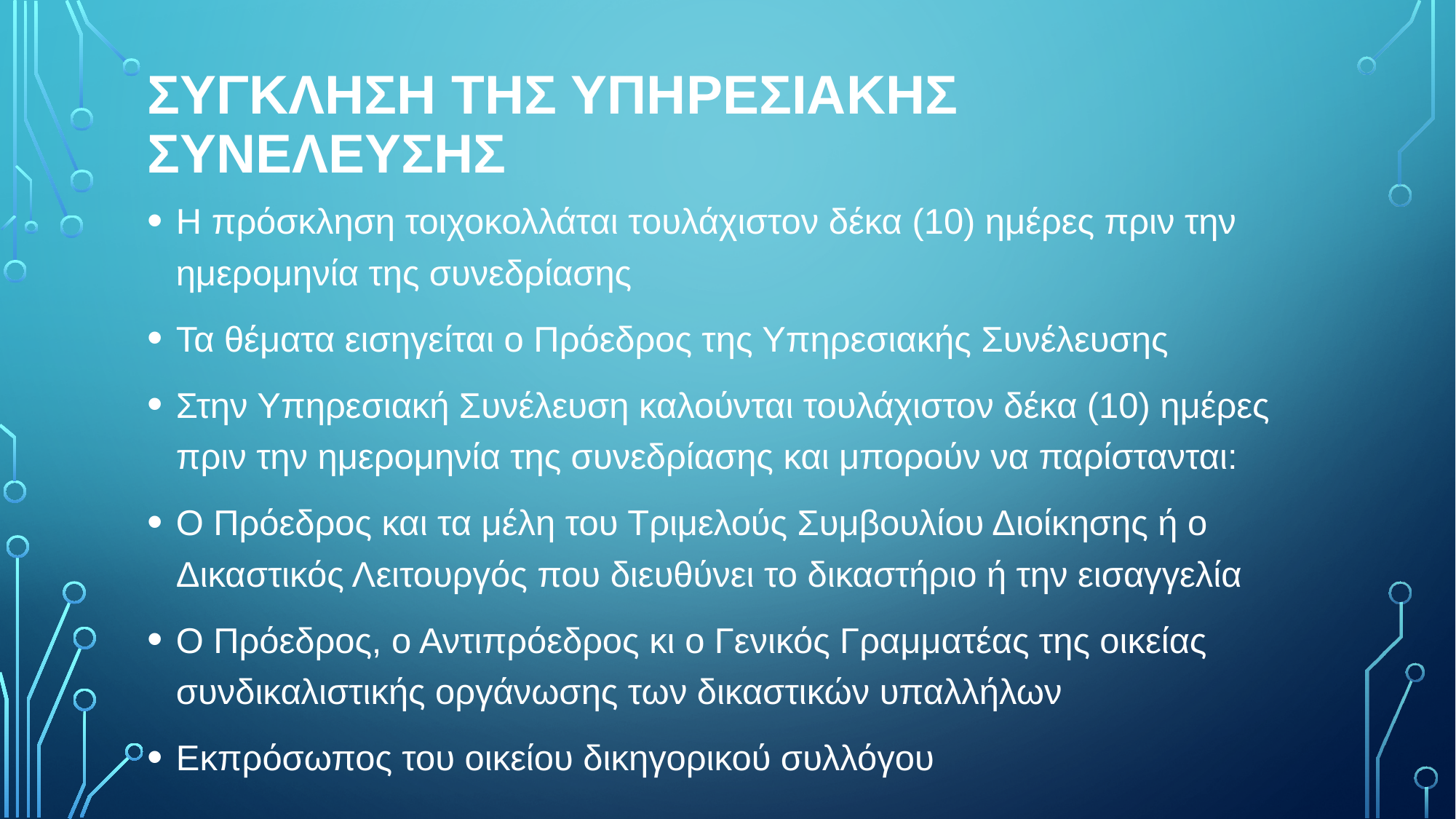

# ΣΥΓΚΛΗΣΗ Της ΥΠΗΡΕΣΙΑΚΗΣ ΣΥΝΕΛΕΥΣΗΣ
Η πρόσκληση τοιχοκολλάται τουλάχιστον δέκα (10) ημέρες πριν την ημερομηνία της συνεδρίασης
Τα θέματα εισηγείται ο Πρόεδρος της Υπηρεσιακής Συνέλευσης
Στην Υπηρεσιακή Συνέλευση καλούνται τουλάχιστον δέκα (10) ημέρες πριν την ημερομηνία της συνεδρίασης και μπορούν να παρίστανται:
Ο Πρόεδρος και τα μέλη του Τριμελούς Συμβουλίου Διοίκησης ή ο Δικαστικός Λειτουργός που διευθύνει το δικαστήριο ή την εισαγγελία
Ο Πρόεδρος, ο Αντιπρόεδρος κι ο Γενικός Γραμματέας της οικείας συνδικαλιστικής οργάνωσης των δικαστικών υπαλλήλων
Εκπρόσωπος του οικείου δικηγορικού συλλόγου